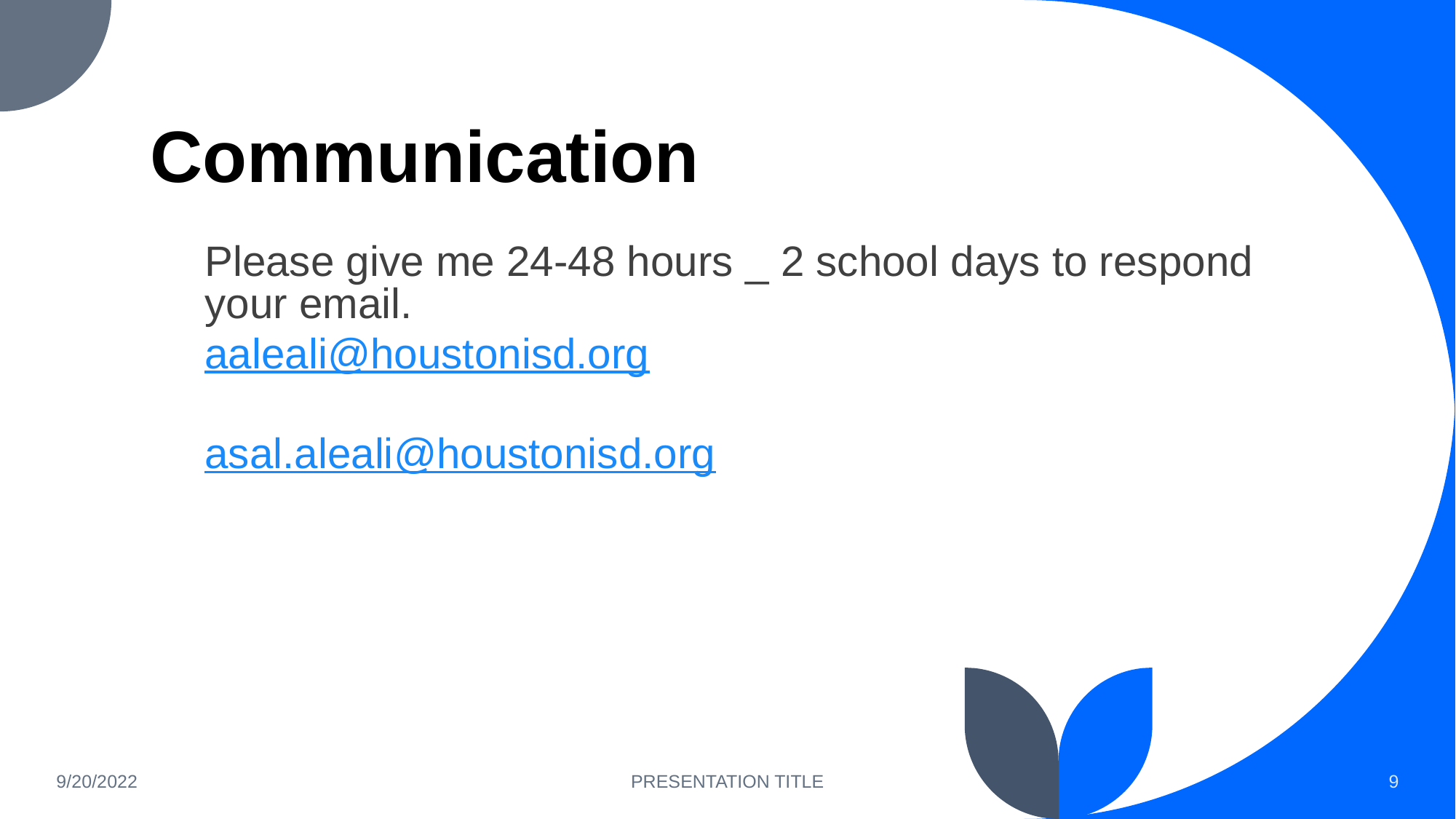

# Communication

Please give me 24-48 hours _ 2 school days to respond your email.
aaleali@houstonisd.org

asal.aleali@houstonisd.org

9/20/2022
PRESENTATION TITLE
9